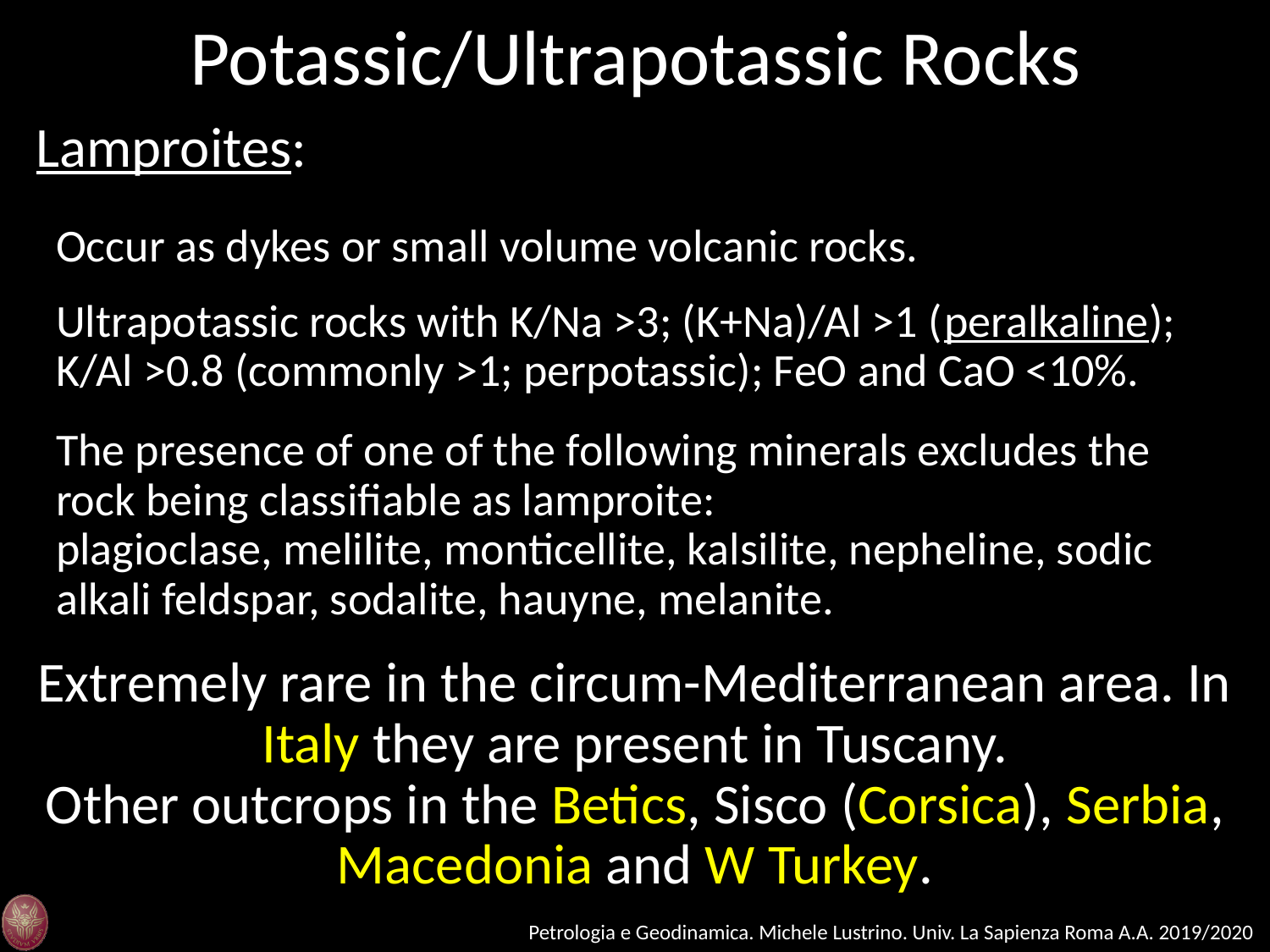

Potassic/Ultrapotassic Rocks
Lamproites:
Occur as dykes or small volume volcanic rocks.
Ultrapotassic rocks with K/Na >3; (K+Na)/Al >1 (peralkaline); K/Al >0.8 (commonly >1; perpotassic); FeO and CaO <10%.
The presence of one of the following minerals excludes the rock being classifiable as lamproite:
plagioclase, melilite, monticellite, kalsilite, nepheline, sodic alkali feldspar, sodalite, hauyne, melanite.
Extremely rare in the circum-Mediterranean area. In Italy they are present in Tuscany.
Other outcrops in the Betics, Sisco (Corsica), Serbia, Macedonia and W Turkey.